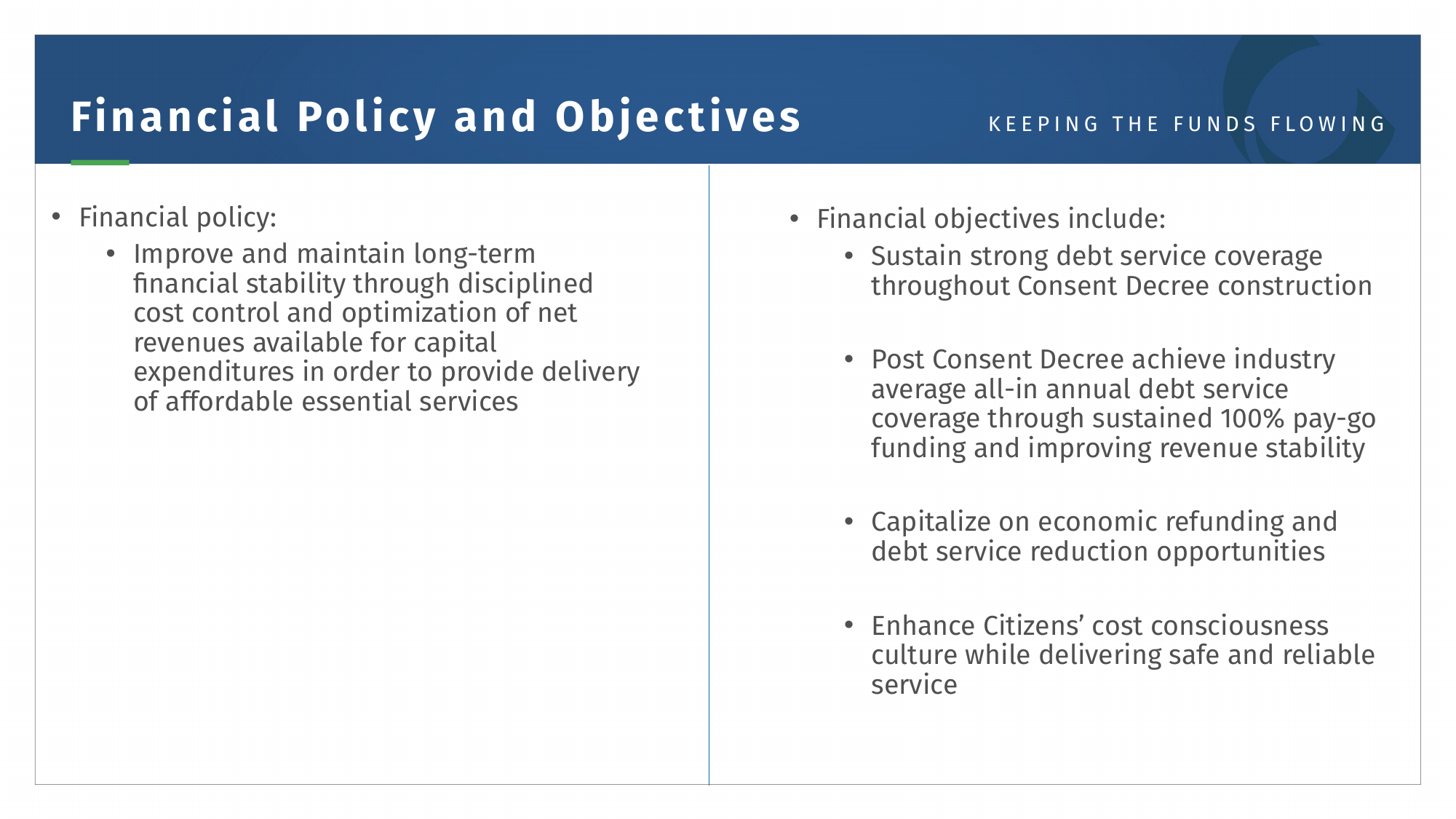

Financial Policy and Objectives
Financial policy:
Improve and maintain long-term financial stability through disciplined cost control and optimization of net revenues available for capital expenditures in order to provide delivery of affordable essential services
Financial objectives include:
Sustain strong debt service coverage throughout Consent Decree construction

Post Consent Decree achieve industry average all-in annual debt service coverage through sustained 100% pay-go funding and improving revenue stability

Capitalize on economic refunding and debt service reduction opportunities

Enhance Citizens’ cost consciousness culture while delivering safe and reliable service